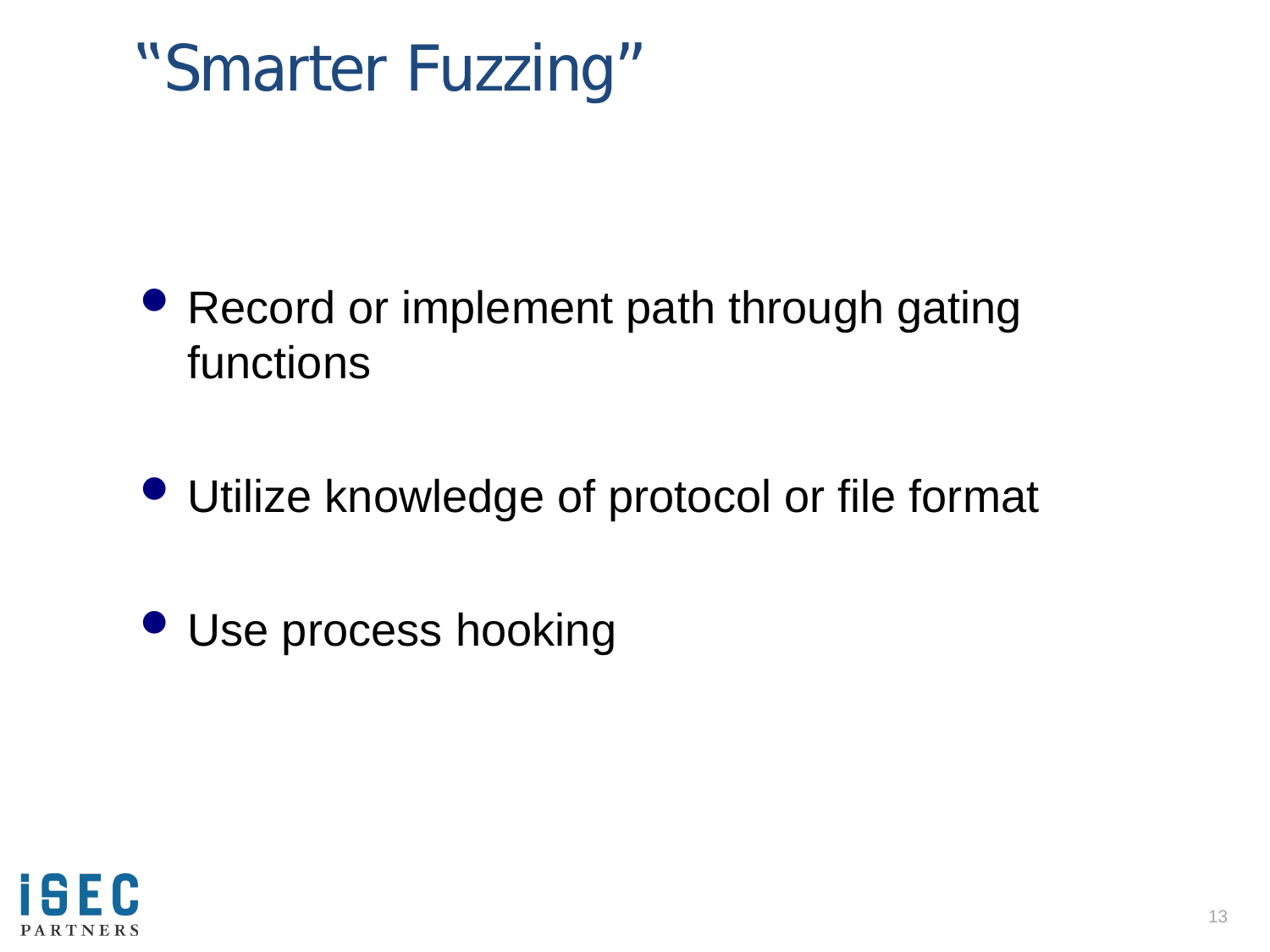

# “Smarter Fuzzing”

Record or implement path through gating functions

Utilize knowledge of protocol or file format

Use process hooking